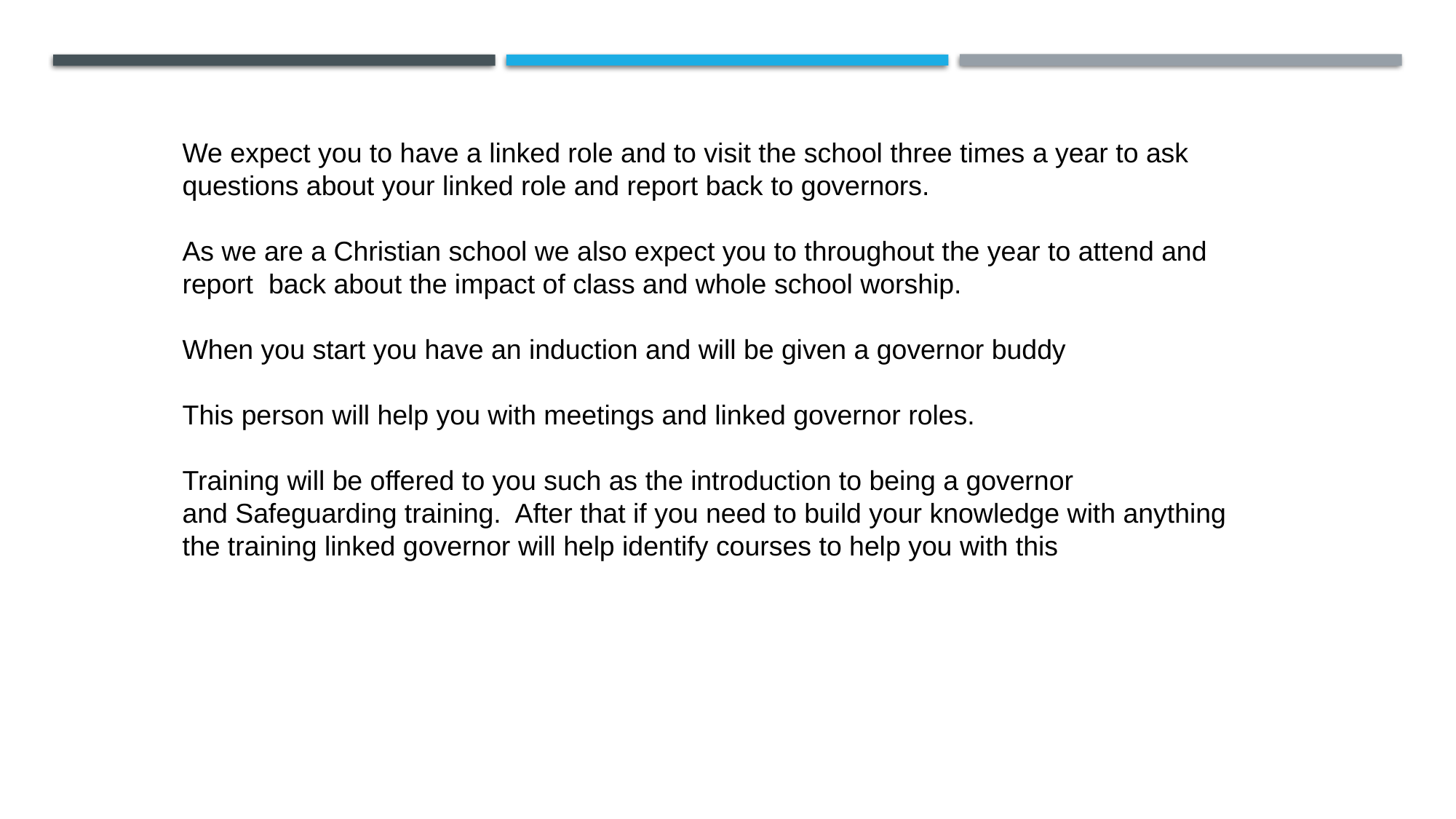

We expect you to have a linked role and to visit the school three times a year to ask questions about your linked role and report back to governors.

As we are a Christian school we also expect you to throughout the year to attend and report  back about the impact of class and whole school worship.

When you start you have an induction and will be given a governor buddy

This person will help you with meetings and linked governor roles.

Training will be offered to you such as the introduction to being a governor
and Safeguarding training.  After that if you need to build your knowledge with anything the training linked governor will help identify courses to help you with this